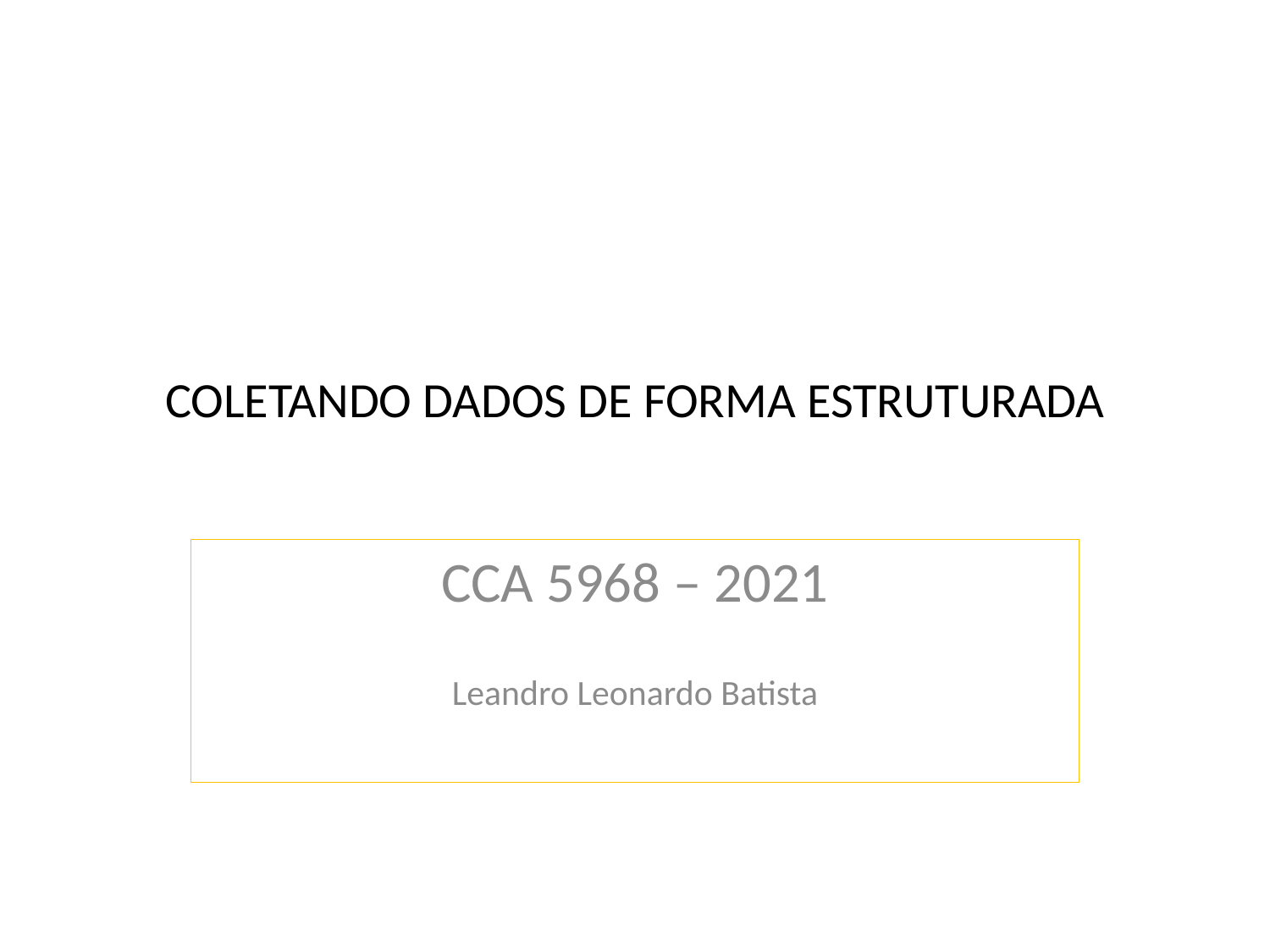

# COLETANDO DADOS DE FORMA ESTRUTURADA
CCA 5968 – 2021

Leandro Leonardo Batista